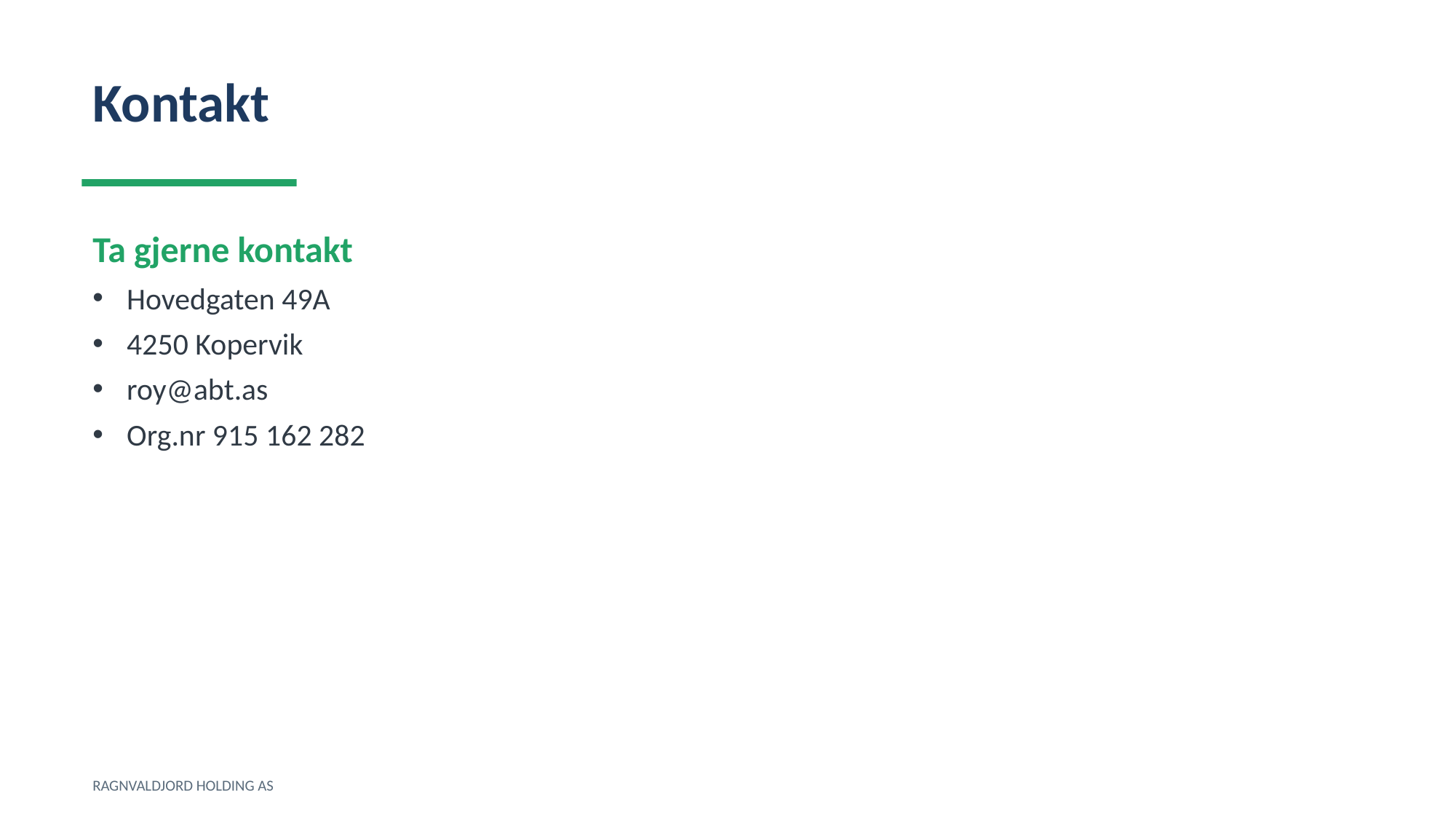

Kontakt

Ta gjerne kontakt
Hovedgaten 49A
4250 Kopervik
roy@abt.as
Org.nr 915 162 282
RAGNVALDJORD HOLDING AS